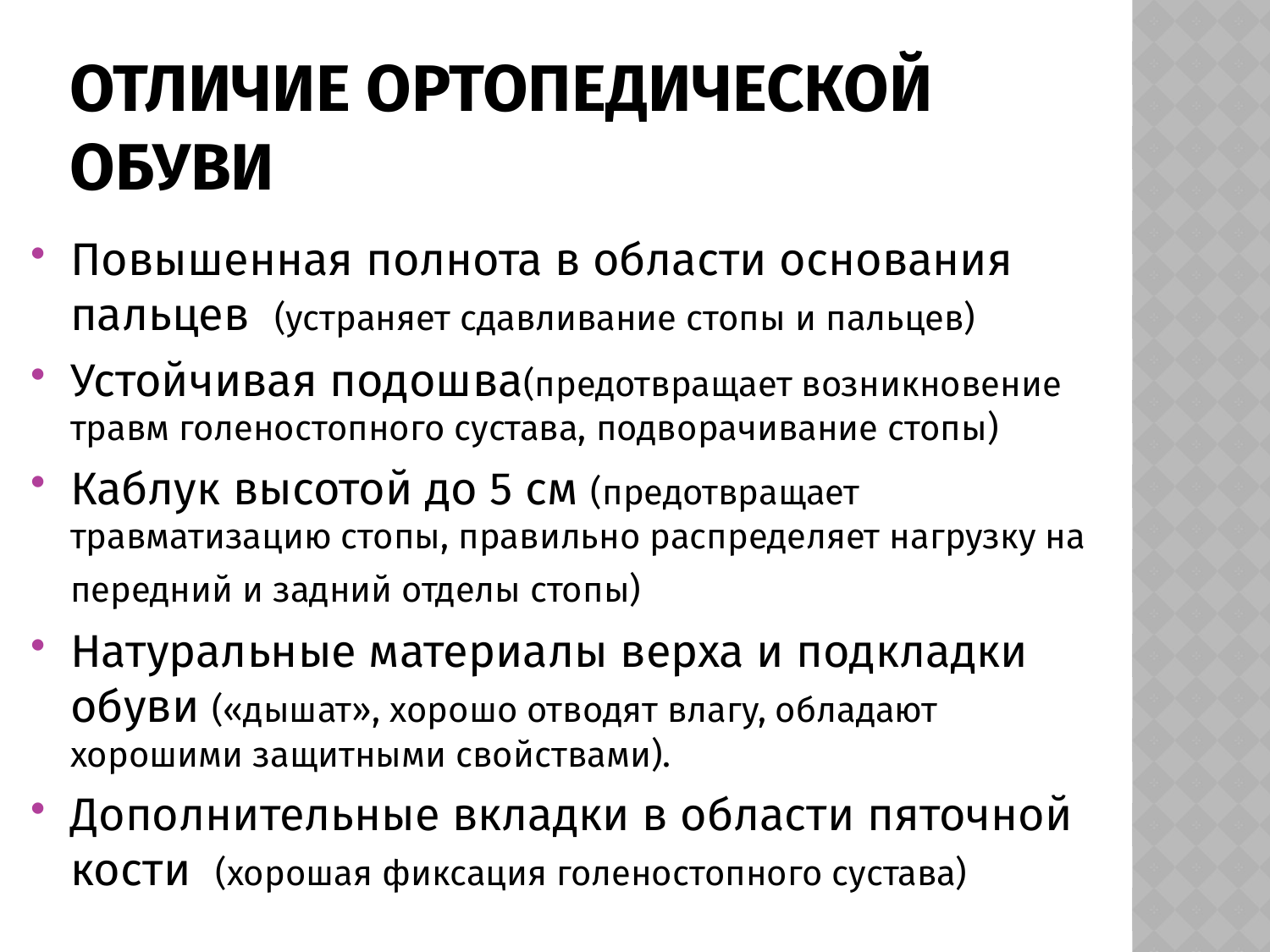

# Отличие ортопедической обуви
Повышенная полнота в области основания пальцев  (устраняет сдавливание стопы и пальцев)
Устойчивая подошва(предотвращает возникновение травм голеностопного сустава, подворачивание стопы)
Каблук высотой до 5 см (предотвращает травматизацию стопы, правильно распределяет нагрузку на передний и задний отделы стопы)
Натуральные материалы верха и подкладки обуви («дышат», хорошо отводят влагу, обладают хорошими защитными свойствами).
Дополнительные вкладки в области пяточной кости  (хорошая фиксация голеностопного сустава)